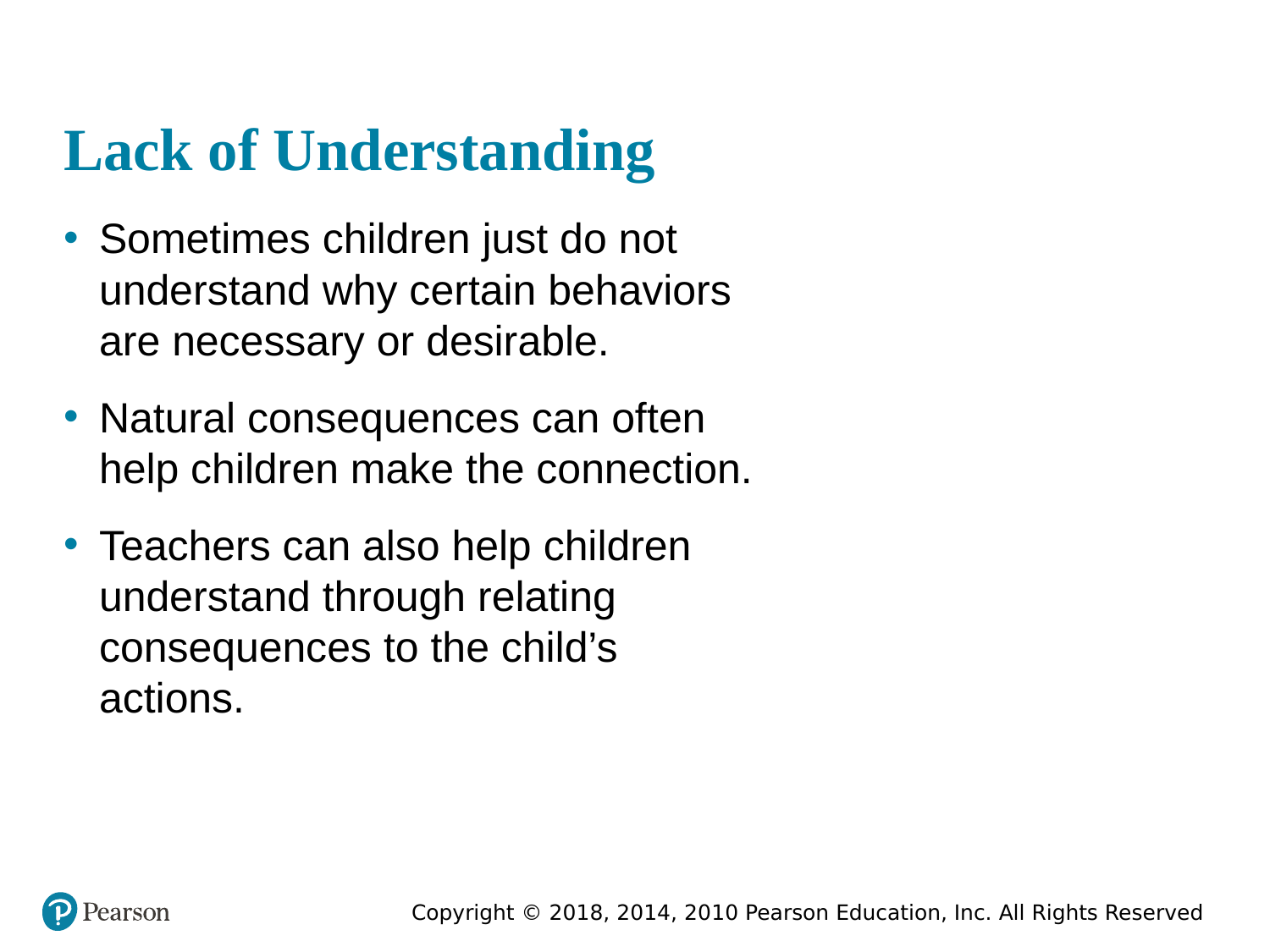

# Lack of Understanding
Sometimes children just do not understand why certain behaviors are necessary or desirable.
Natural consequences can often help children make the connection.
Teachers can also help children understand through relating consequences to the child’s actions.
This empty pane is for trainer reference